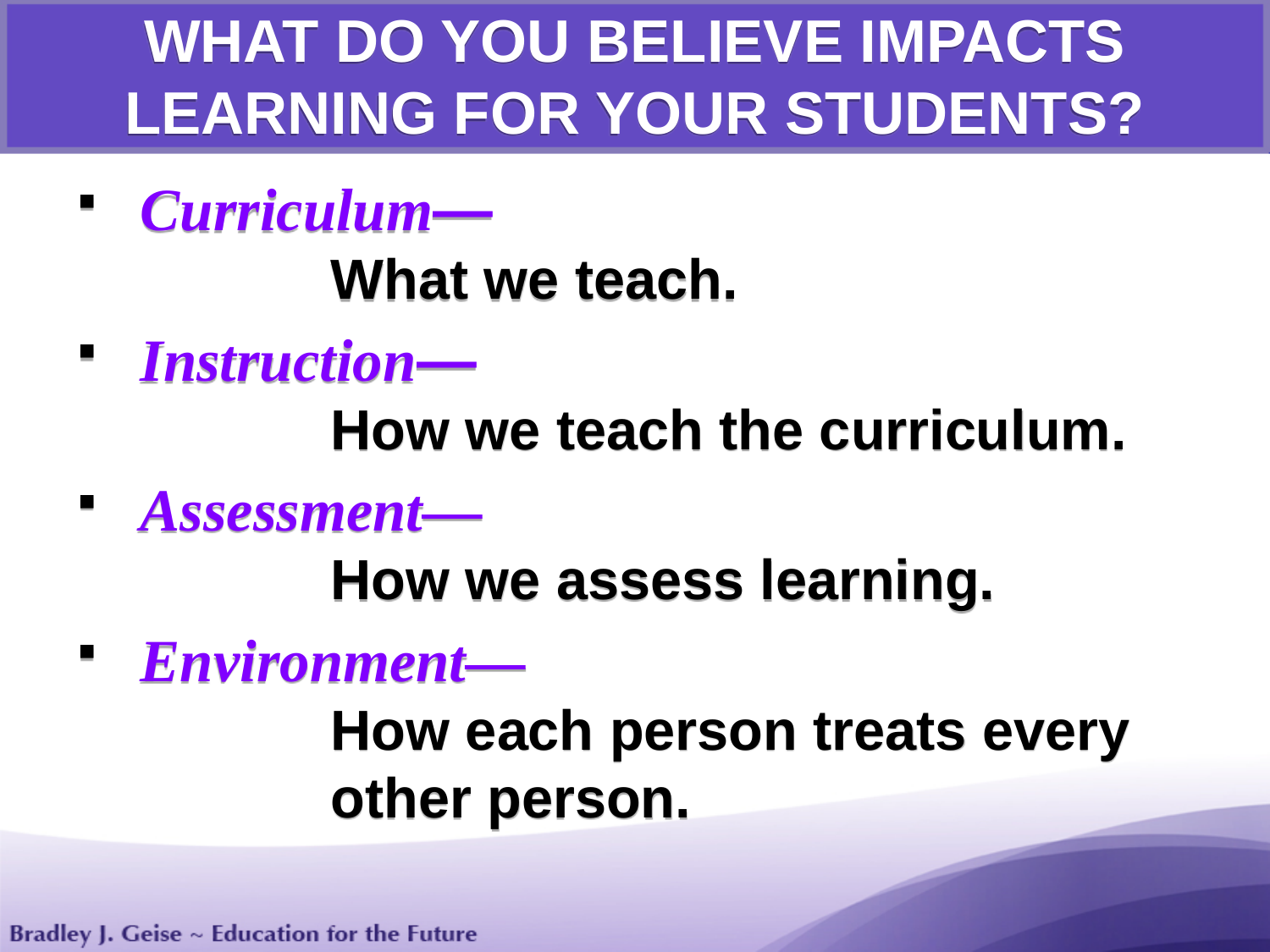

What DO YOU BELIEVE impacts learning for Your students?
Curriculum—
	What we teach.
Instruction—
	How we teach the curriculum.
Assessment—
	How we assess learning.
Environment—
	How each person treats every
	other person.